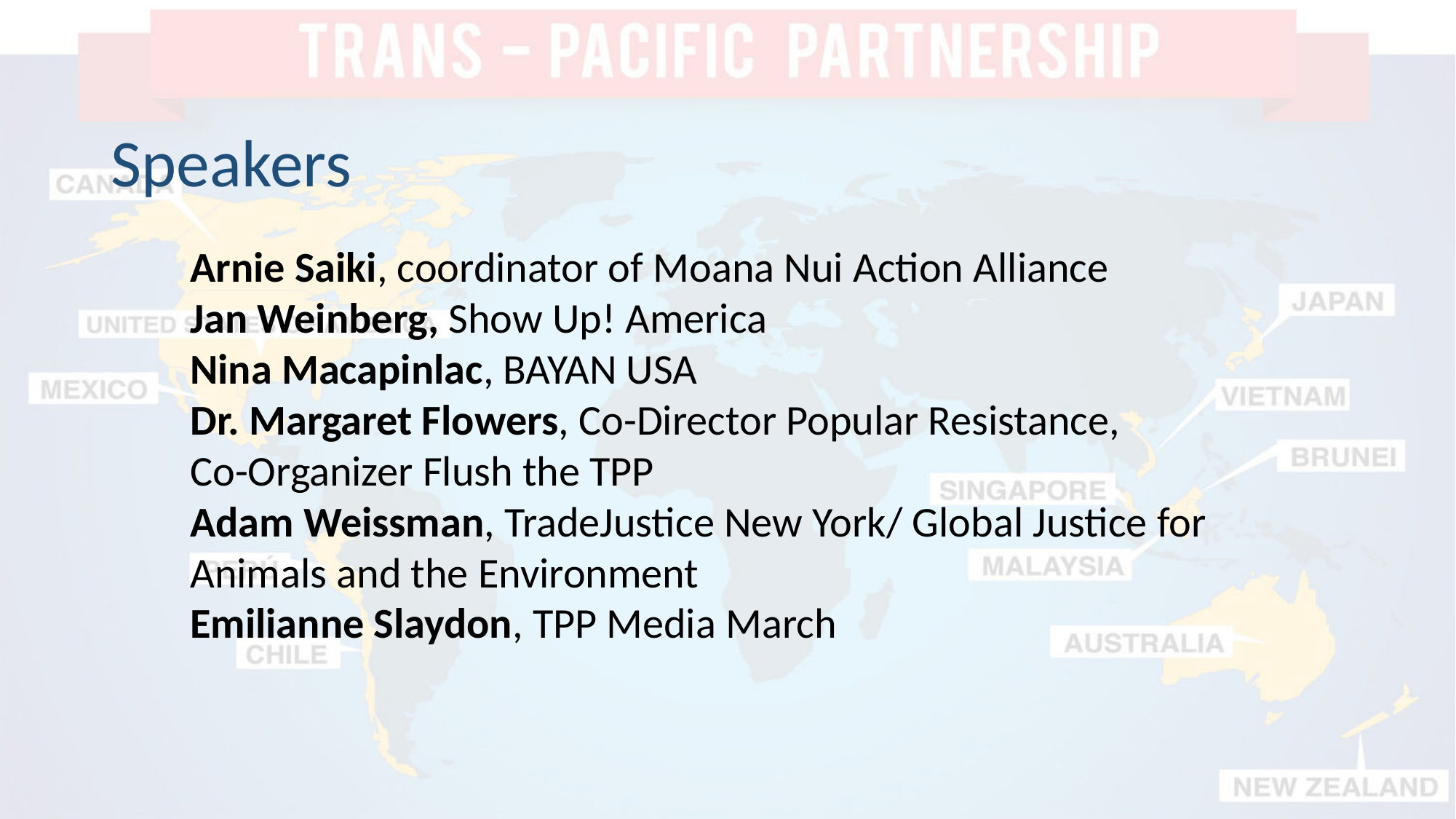

# Speakers
Arnie Saiki, coordinator of Moana Nui Action Alliance
Jan Weinberg, Show Up! America
Nina Macapinlac, BAYAN USA
Dr. Margaret Flowers, Co-Director Popular Resistance,
Co-Organizer Flush the TPP
Adam Weissman, TradeJustice New York/ Global Justice for Animals and the Environment
Emilianne Slaydon, TPP Media March